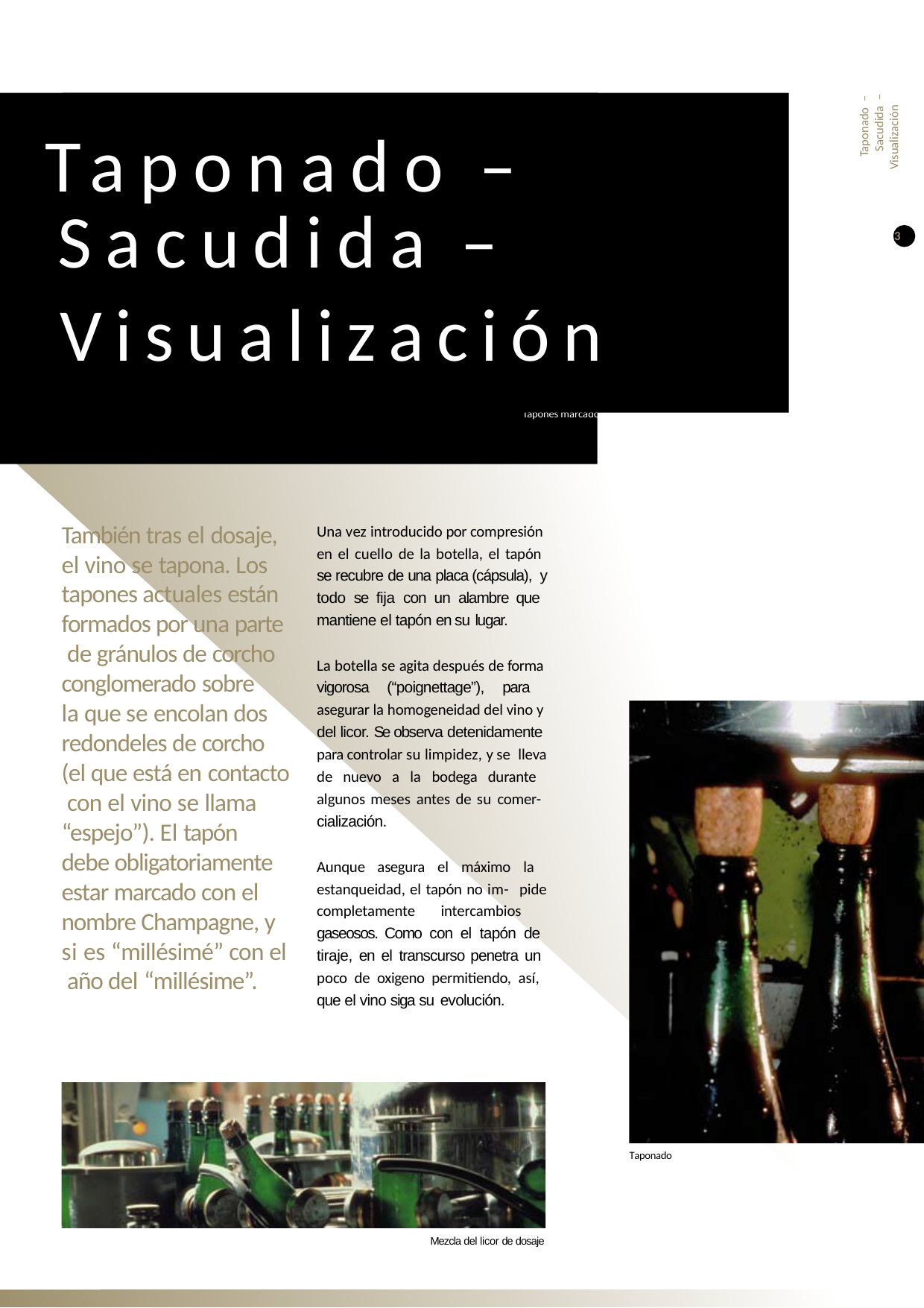

Taponado  –
Sacudida  – Visualización

# Taponado –
Sacudida –

3
Visualización
Tapones marcados Champagne de forma  obligatoria
Una vez introducido por compresión  en el cuello de la botella, el tapón  se recubre de una placa (cápsula),  y todo se fija con un alambre que  mantiene el tapón en su lugar.
También tras el dosaje,  el vino se tapona. Los  tapones actuales están  formados por una parte  de gránulos de corcho  conglomerado sobre
la que se encolan dos  redondeles de corcho  (el que está en contacto  con el vino se llama  “espejo”). El tapón  debe obligatoriamente  estar marcado con el  nombre Champagne, y  si es “millésimé” con el  año del “millésime”.
La botella se agita después de forma  vigorosa (“poignettage”), para  asegurar la homogeneidad del vino y  del licor. Se observa detenidamente  para controlar su limpidez, y se  lleva de nuevo a la bodega durante  algunos meses antes de su comer-  cialización.

Aunque asegura el máximo la  estanqueidad, el tapón no im-  pide completamente intercambios  gaseosos. Como con el tapón de  tiraje, en el transcurso penetra un  poco de oxigeno permitiendo, así,  que el vino siga su evolución.

Taponado
Mezcla del licor de dosaje